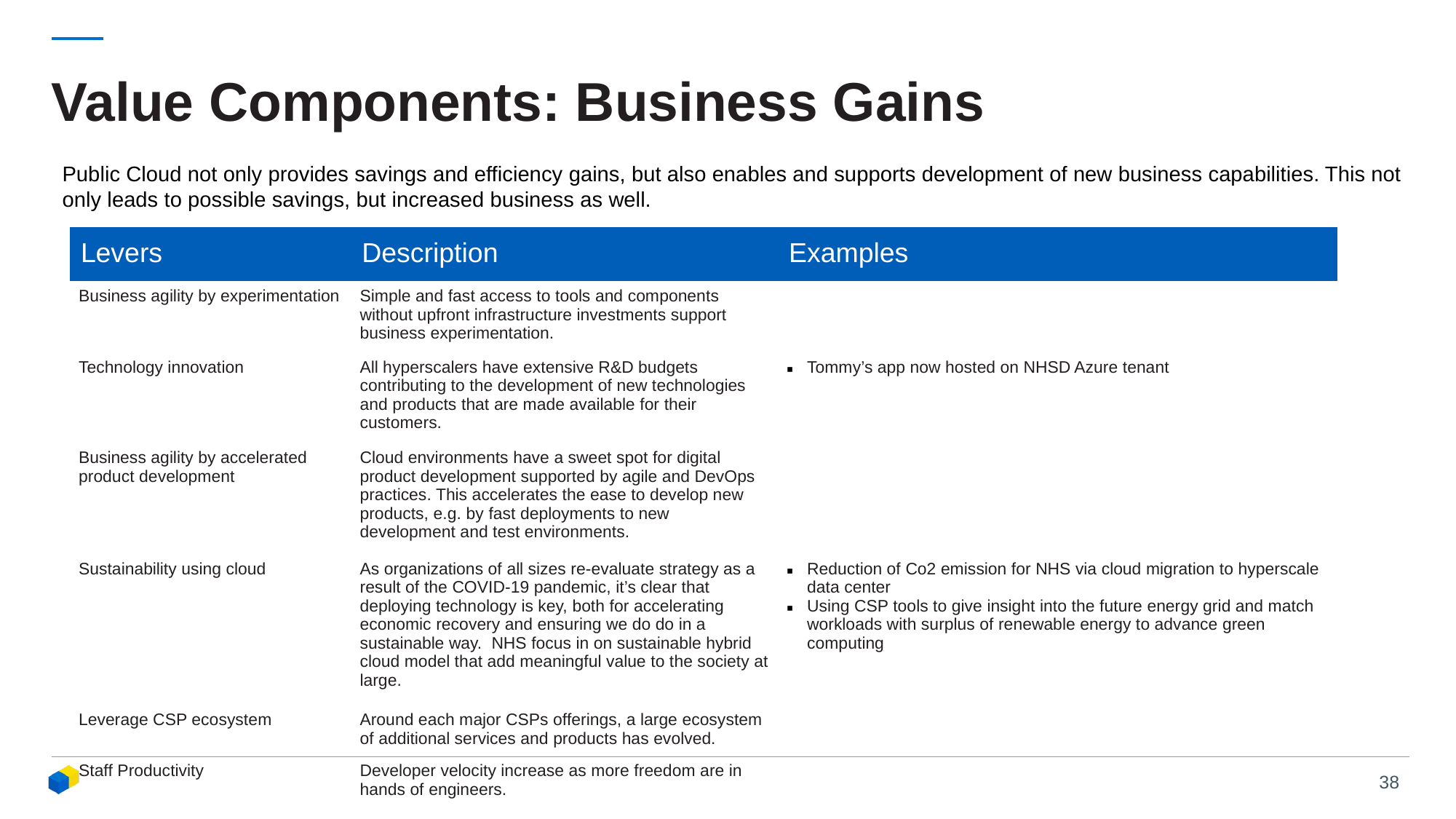

# Value Components: Business Gains
Public Cloud not only provides savings and efficiency gains, but also enables and supports development of new business capabilities. This not only leads to possible savings, but increased business as well.
| Levers | Description | Examples |
| --- | --- | --- |
| Business agility by experimentation | Simple and fast access to tools and components without upfront infrastructure investments support business experimentation. |  |
| Technology innovation | All hyperscalers have extensive R&D budgets contributing to the development of new technologies and products that are made available for their customers. | Tommy’s app now hosted on NHSD Azure tenant |
| Business agility by accelerated product development | Cloud environments have a sweet spot for digital product development supported by agile and DevOps practices. This accelerates the ease to develop new products, e.g. by fast deployments to new development and test environments. |  |
| Sustainability using cloud | As organizations of all sizes re-evaluate strategy as a result of the COVID-19 pandemic, it’s clear that deploying technology is key, both for accelerating economic recovery and ensuring we do do in a sustainable way. NHS focus in on sustainable hybrid cloud model that add meaningful value to the society at large. | Reduction of Co2 emission for NHS via cloud migration to hyperscale data center Using CSP tools to give insight into the future energy grid and match workloads with surplus of renewable energy to advance green computing |
| Leverage CSP ecosystem | Around each major CSPs offerings, a large ecosystem of additional services and products has evolved. |  |
| Staff Productivity | Developer velocity increase as more freedom are in hands of engineers. |  |